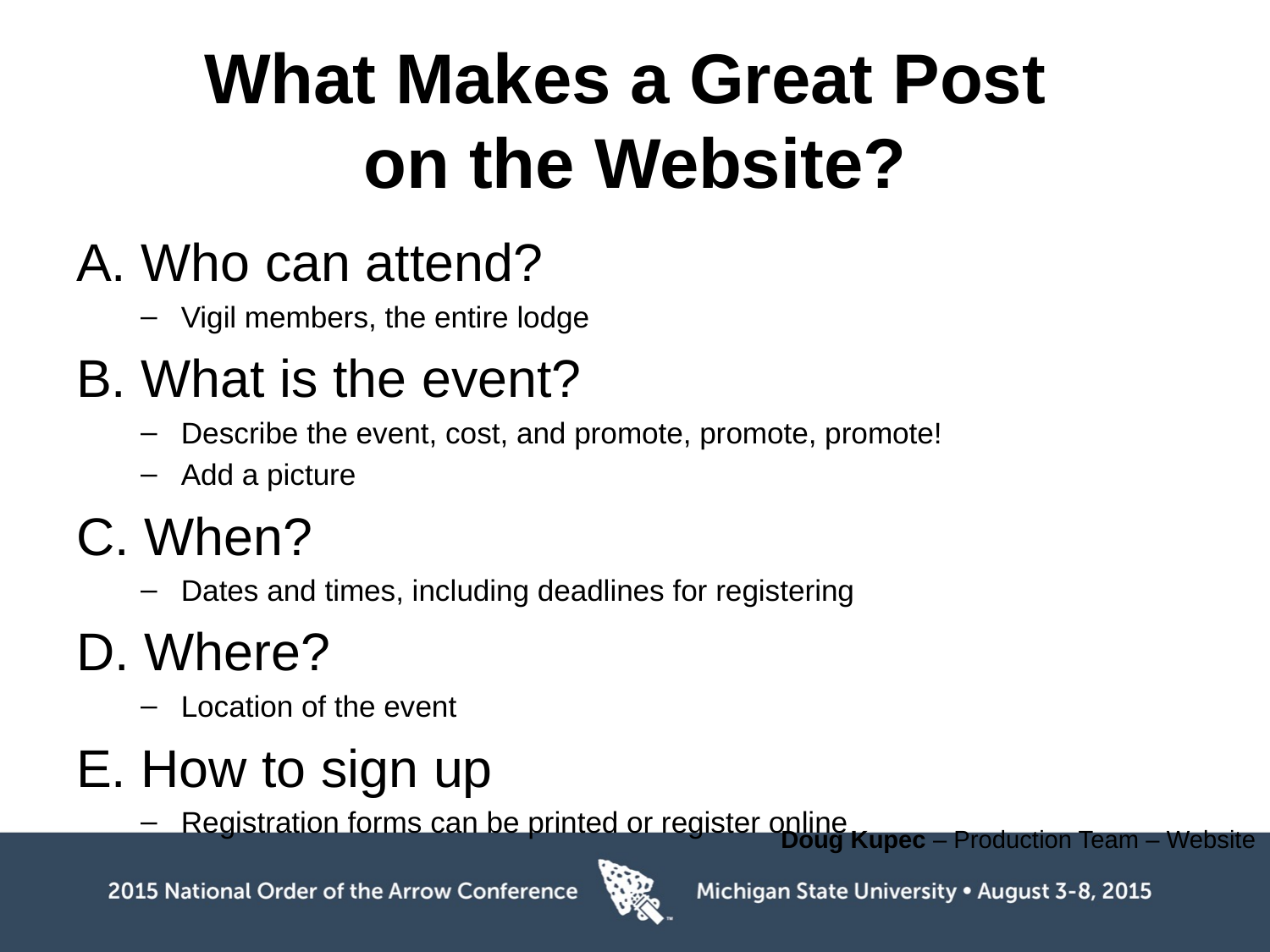

# What Makes a Great Post on the Website?
A. Who can attend?
Vigil members, the entire lodge
B. What is the event?
Describe the event, cost, and promote, promote, promote!
Add a picture
C. When?
Dates and times, including deadlines for registering
D. Where?
Location of the event
E. How to sign up
Registration forms can be printed or register online

					Doug Kupec – Production Team – Website